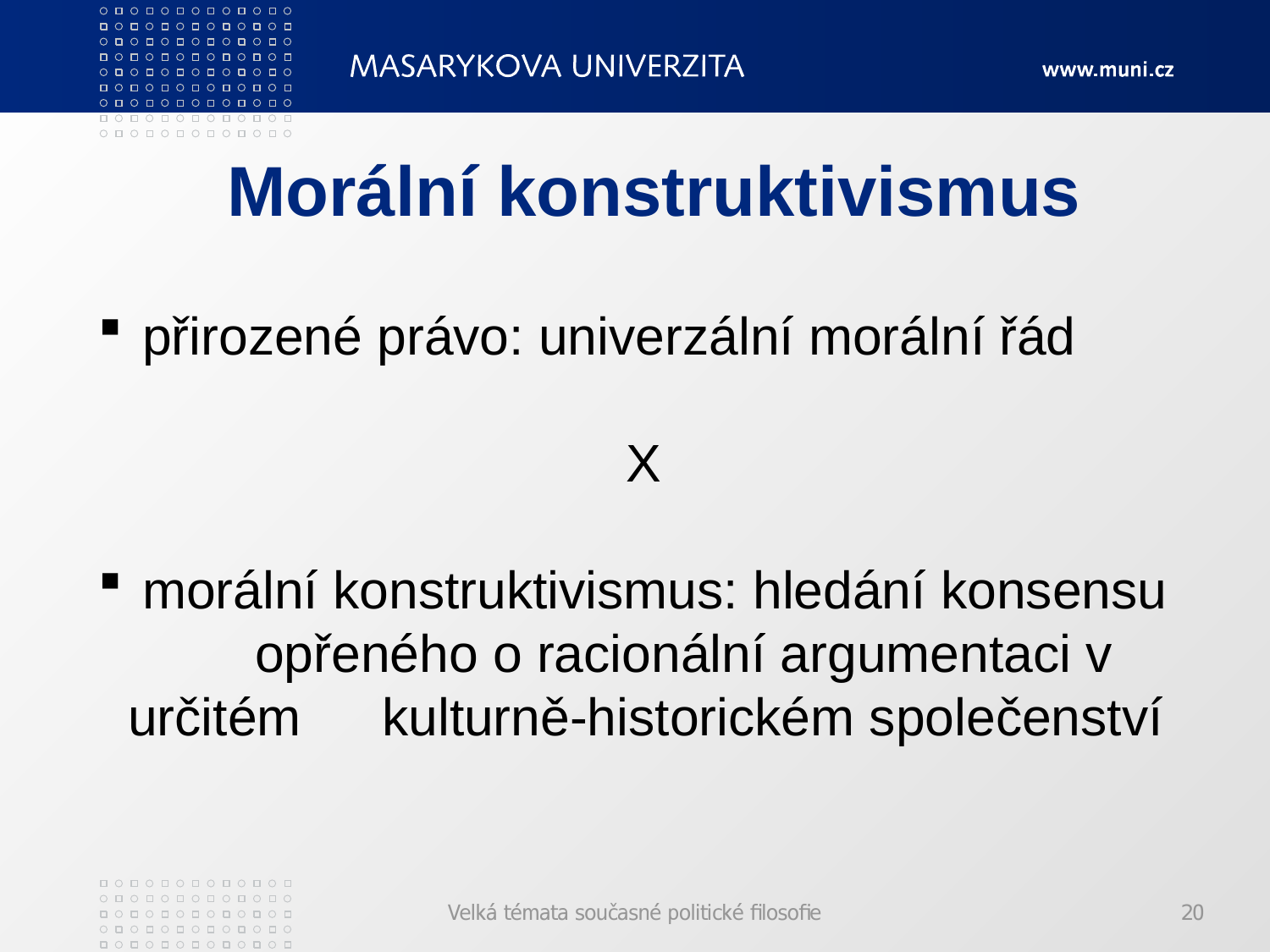

# Morální konstruktivismus
 přirozené právo: univerzální morální řád

X

 morální konstruktivismus: hledání konsensu 	opřeného o racionální argumentaci v určitém 	kulturně-historickém společenství

Velká témata současné politické filosofie
20